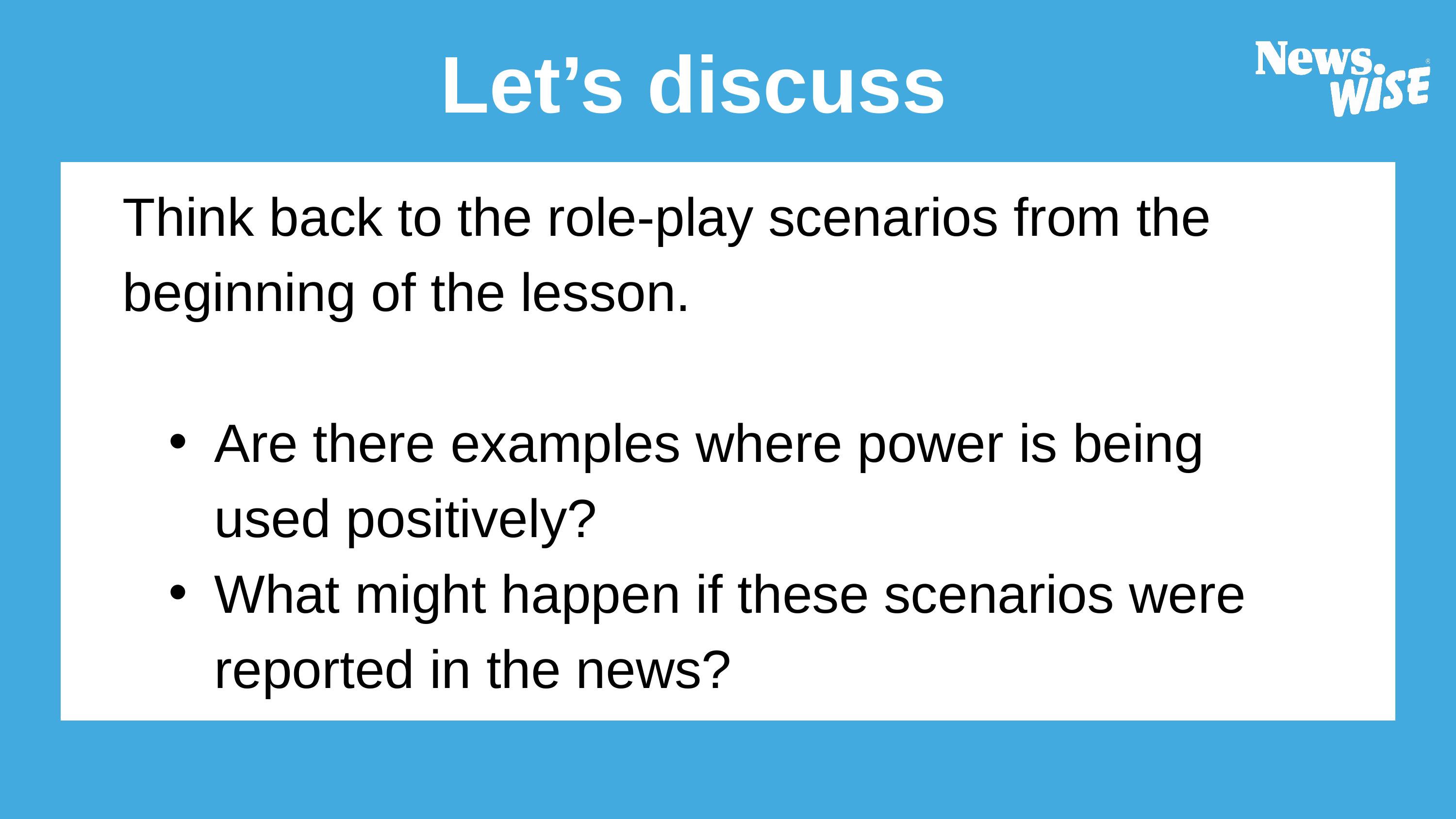

Let’s discuss

Think back to the role-play scenarios from the
beginning of the lesson.

Are there examples where power is being used positively?
What might happen if these scenarios were reported in the news?